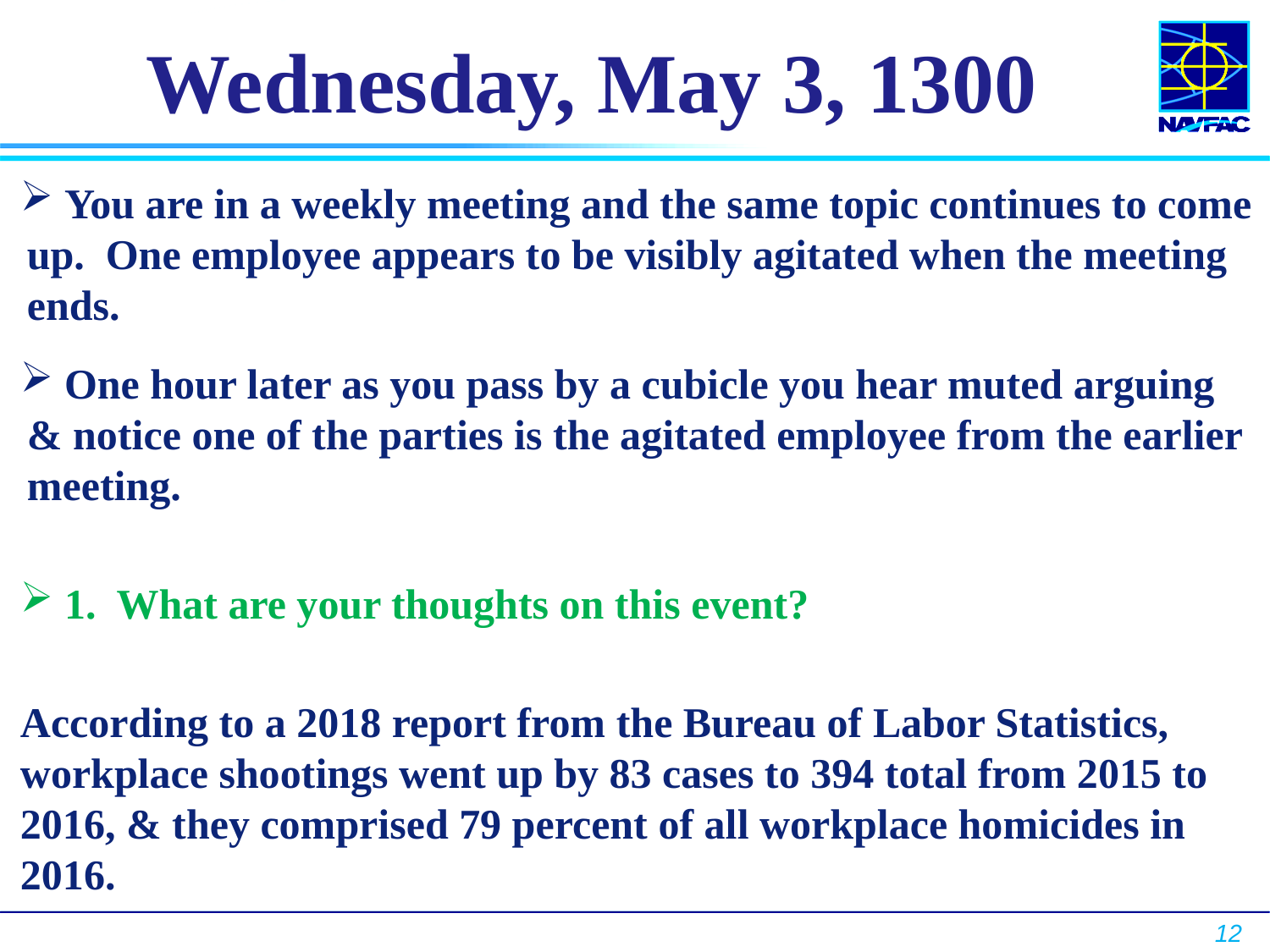

# Wednesday, May 3, 1300
 You are in a weekly meeting and the same topic continues to come up.  One employee appears to be visibly agitated when the meeting ends.

 One hour later as you pass by a cubicle you hear muted arguing & notice one of the parties is the agitated employee from the earlier meeting.

 1.  What are your thoughts on this event?

According to a 2018 report from the Bureau of Labor Statistics, workplace shootings went up by 83 cases to 394 total from 2015 to 2016, & they comprised 79 percent of all workplace homicides in 2016.